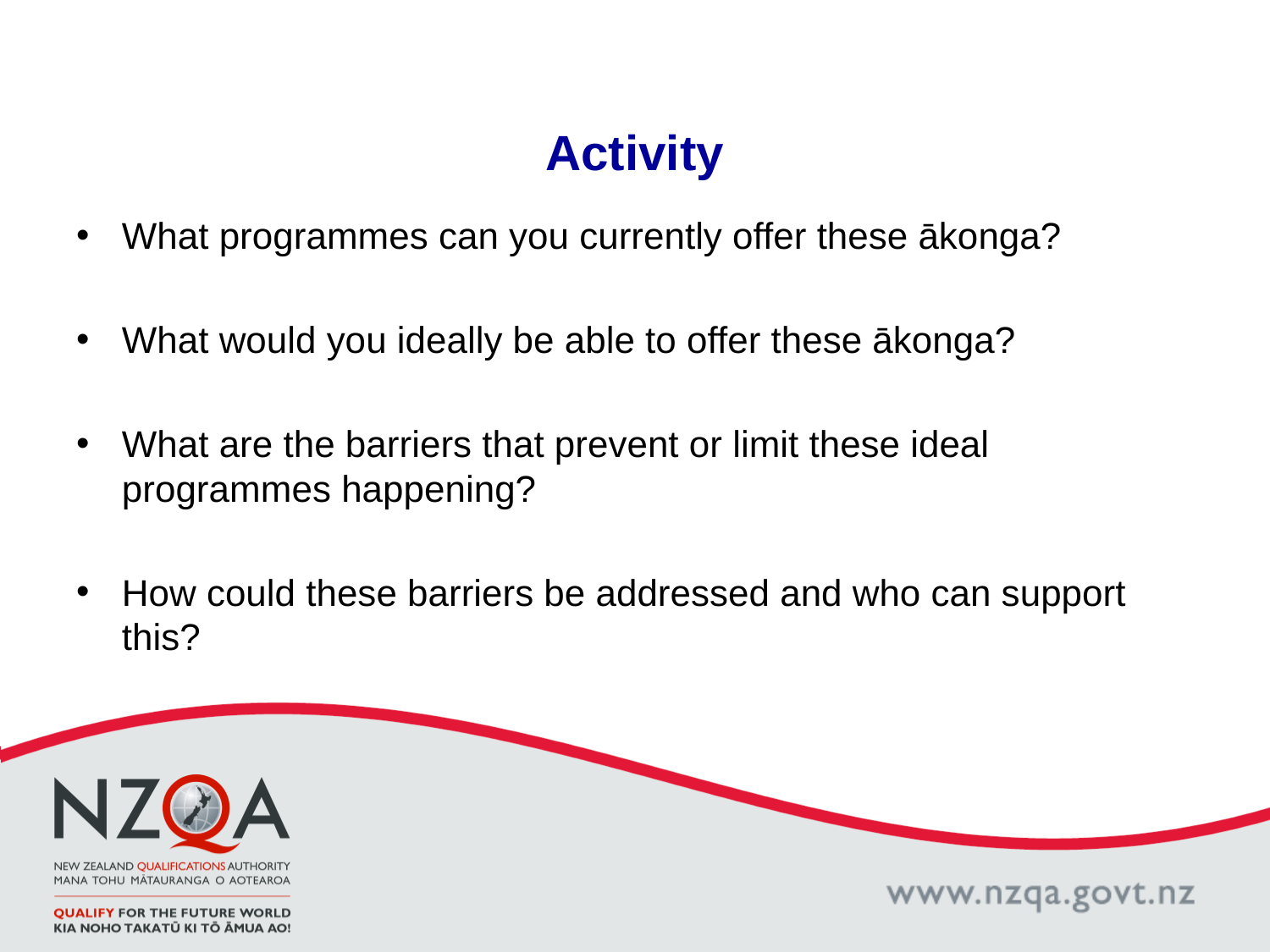

# Activity
What programmes can you currently offer these ākonga?

What would you ideally be able to offer these ākonga?

What are the barriers that prevent or limit these ideal programmes happening?

How could these barriers be addressed and who can support this?